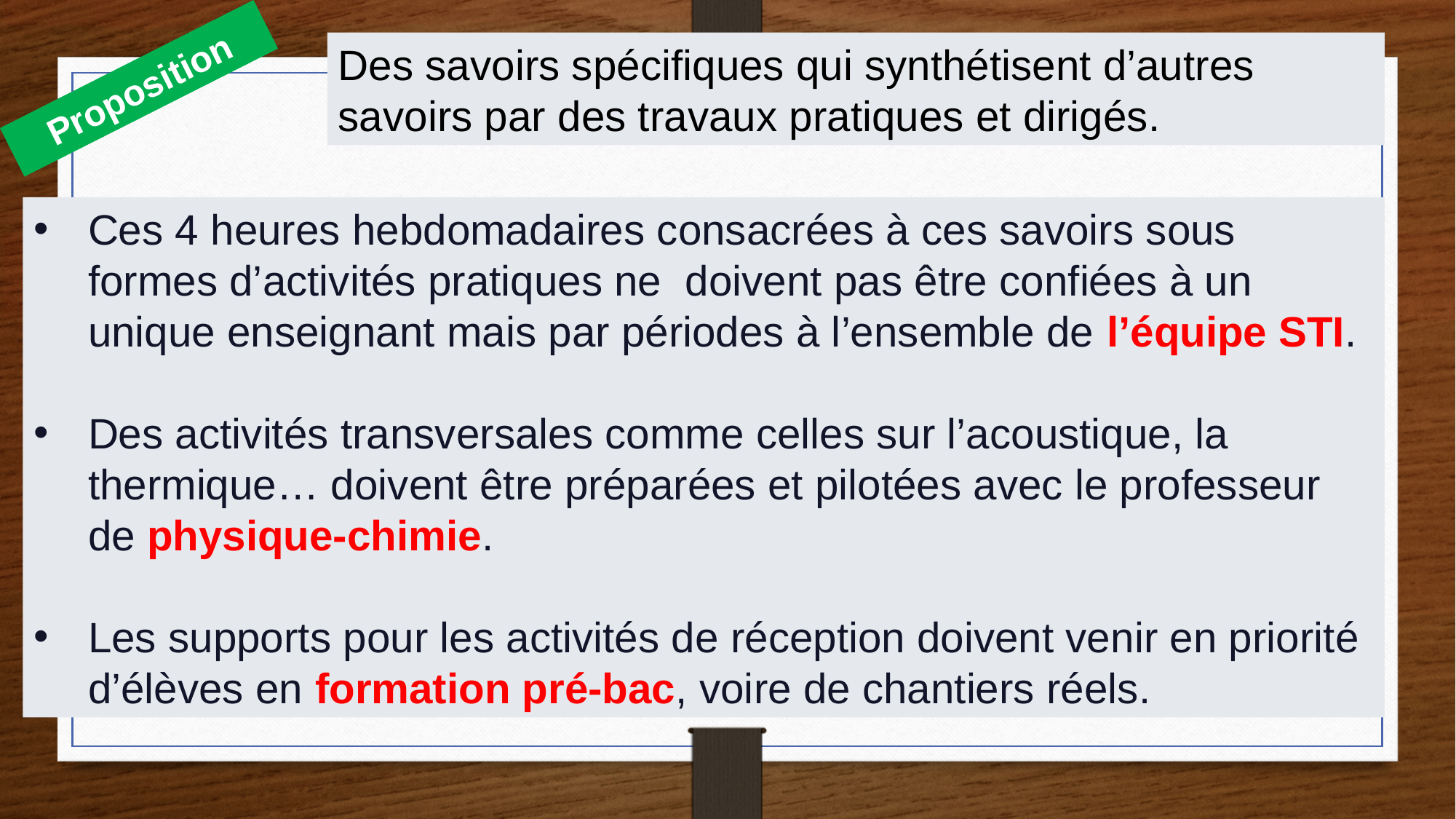

Des savoirs spécifiques qui synthétisent d’autres savoirs par des travaux pratiques et dirigés.
Proposition
Ces 4 heures hebdomadaires consacrées à ces savoirs sous formes d’activités pratiques ne  doivent pas être confiées à un unique enseignant mais par périodes à l’ensemble de l’équipe STI.

Des activités transversales comme celles sur l’acoustique, la thermique… doivent être préparées et pilotées avec le professeur de physique-chimie.

Les supports pour les activités de réception doivent venir en priorité d’élèves en formation pré-bac, voire de chantiers réels.